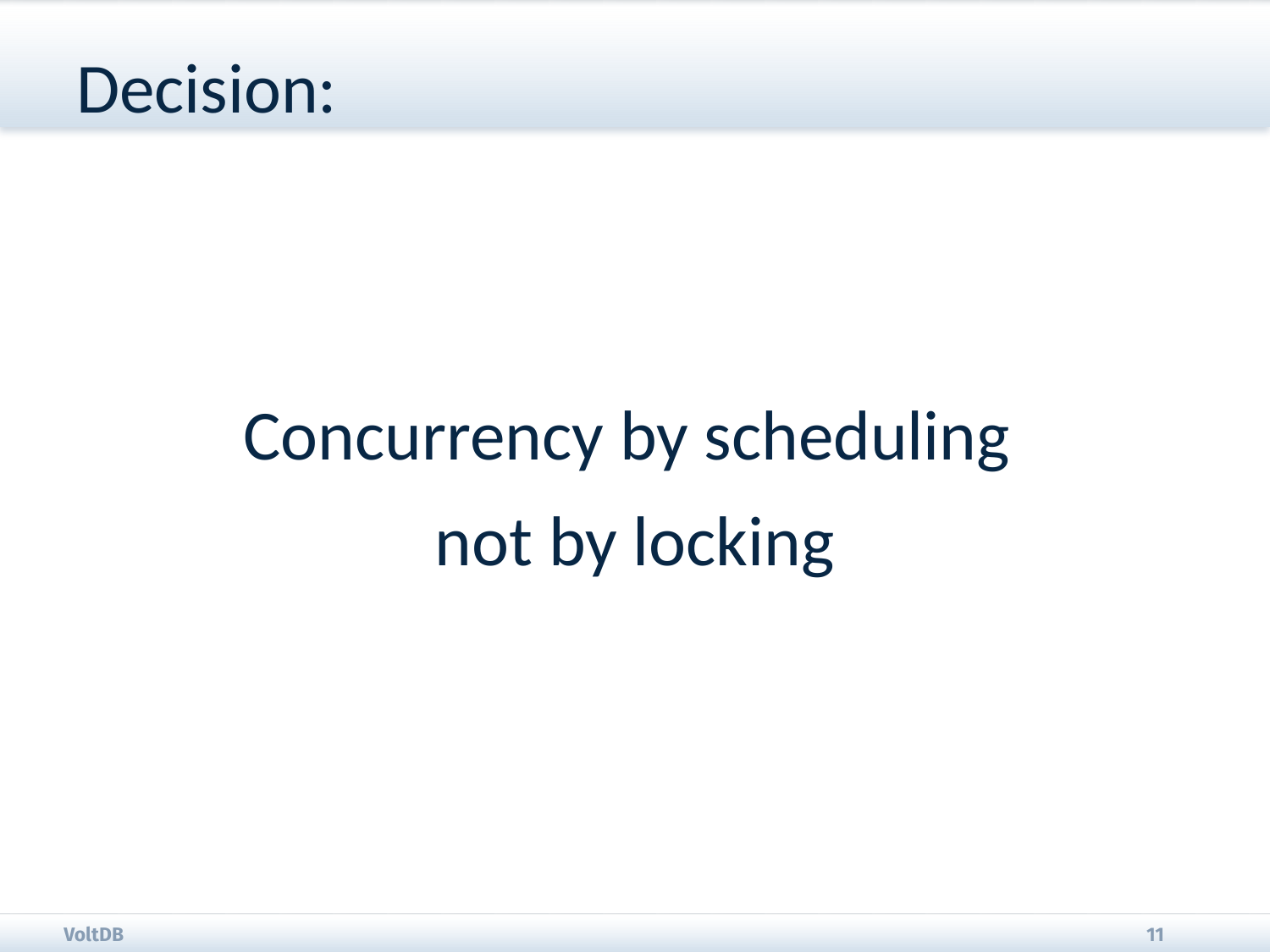

# Decision:

Concurrency by scheduling
not by locking